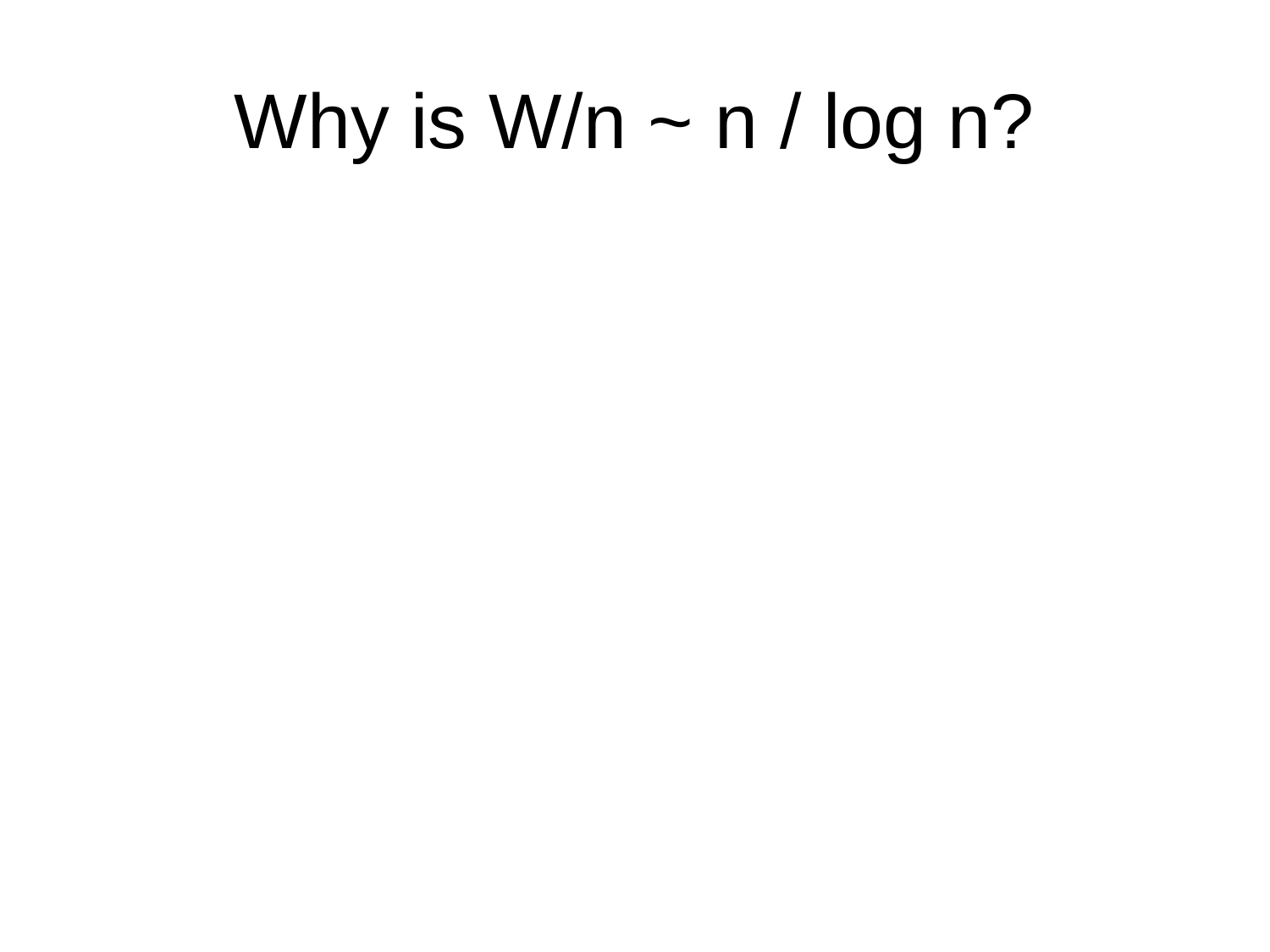

# Why is W/n ~ n / log n?